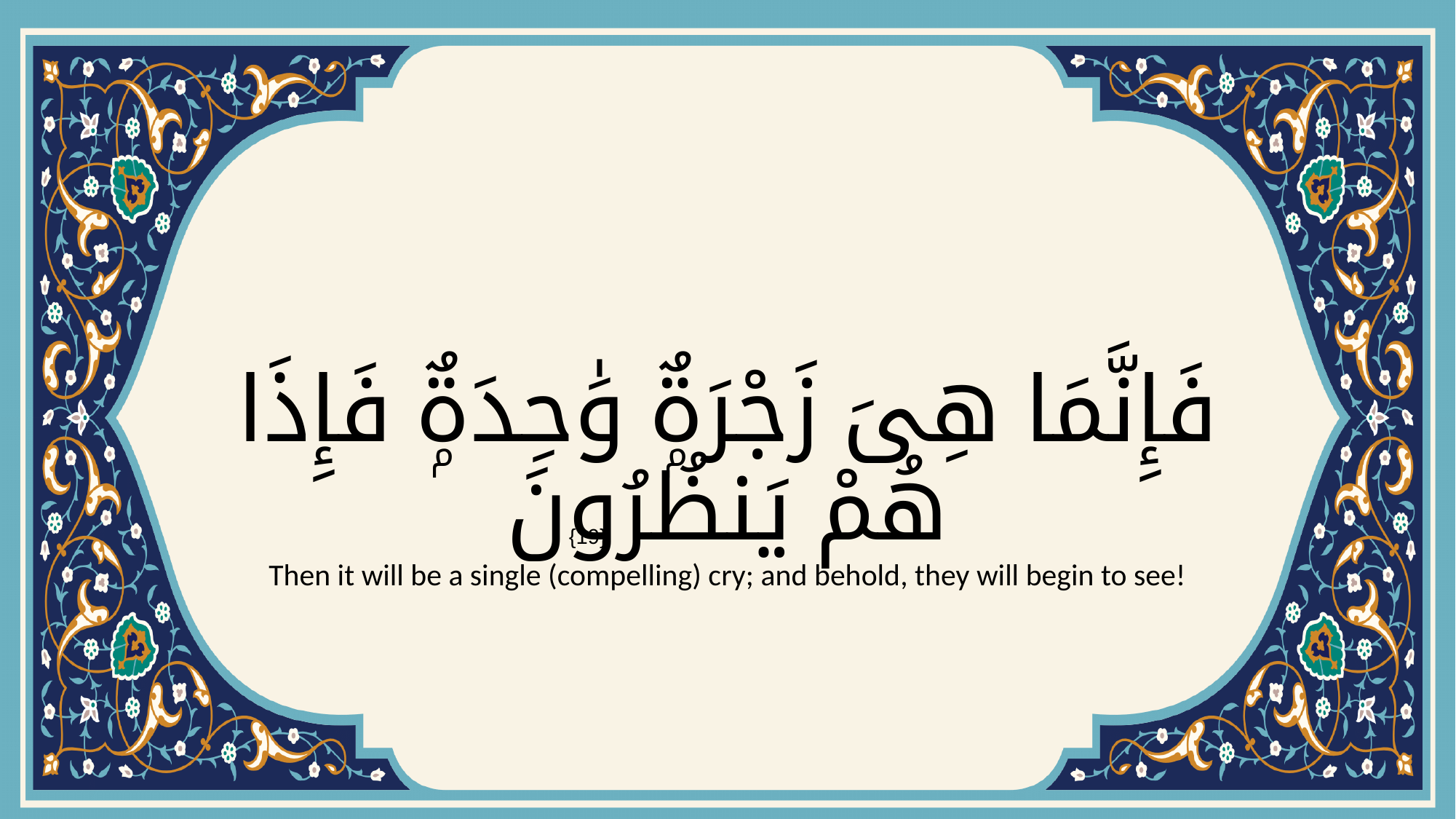

# فَإِنَّمَا هِىَ زَجْرَةٌۭ وَٰحِدَةٌۭ فَإِذَا هُمْ يَنظُرُونَ
{19}
Then it will be a single (compelling) cry; and behold, they will begin to see!